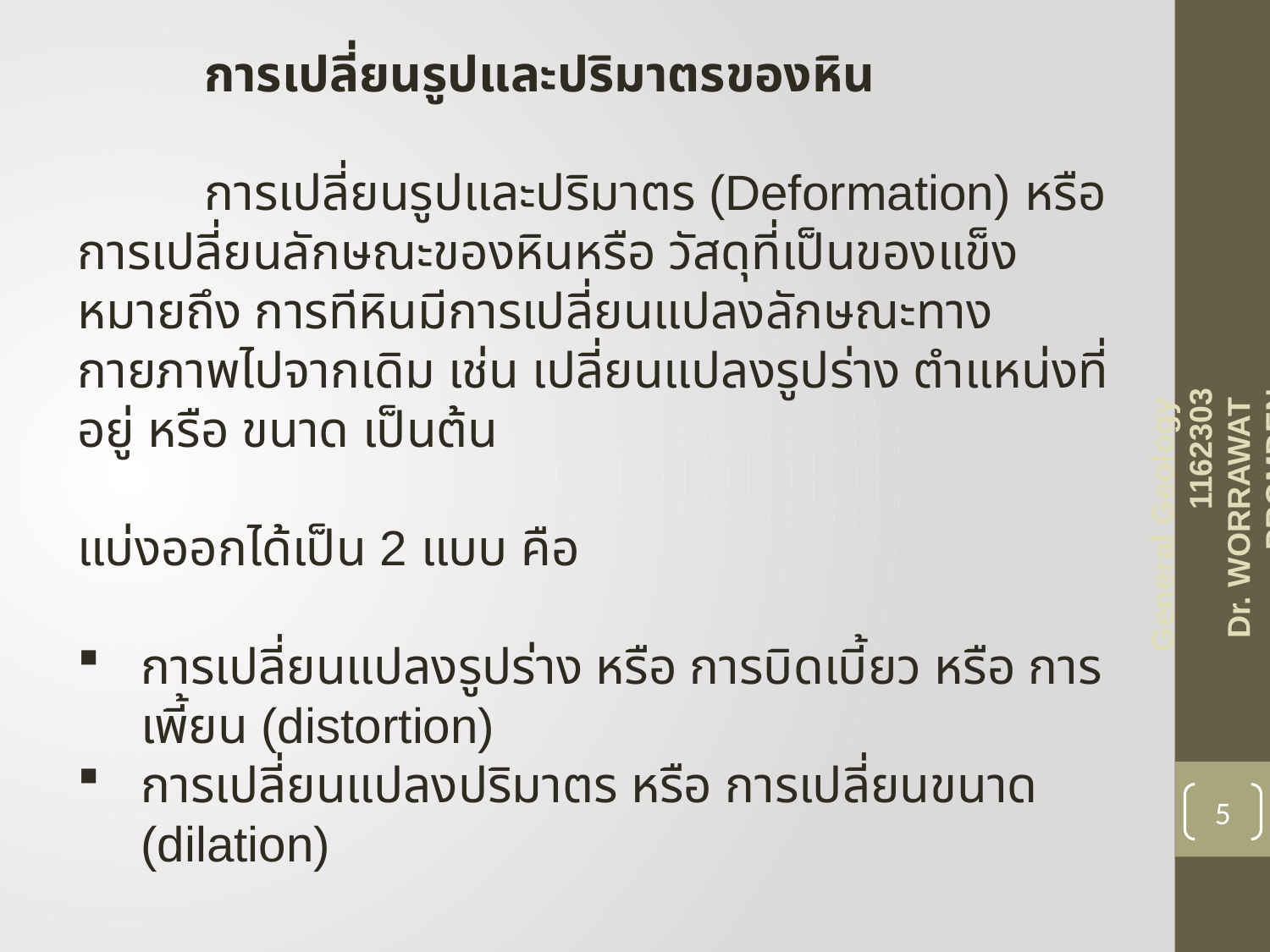

การเปลี่ยนรูปและปริมาตรของหิน

	การเปลี่ยนรูปและปริมาตร (Deformation) หรือการเปลี่ยนลักษณะของหินหรือ วัสดุที่เป็นของแข็ง หมายถึง การทีหินมีการเปลี่ยนแปลงลักษณะทางกายภาพไปจากเดิม เช่น เปลี่ยนแปลงรูปร่าง ตำแหน่งที่อยู่ หรือ ขนาด เป็นต้น

แบ่งออกได้เป็น 2 แบบ คือ

การเปลี่ยนแปลงรูปร่าง หรือ การบิดเบี้ยว หรือ การเพี้ยน (distortion)
การเปลี่ยนแปลงปริมาตร หรือ การเปลี่ยนขนาด (dilation)

General Geology  1162303
Dr. WORRAWAT  PROMDEN
5